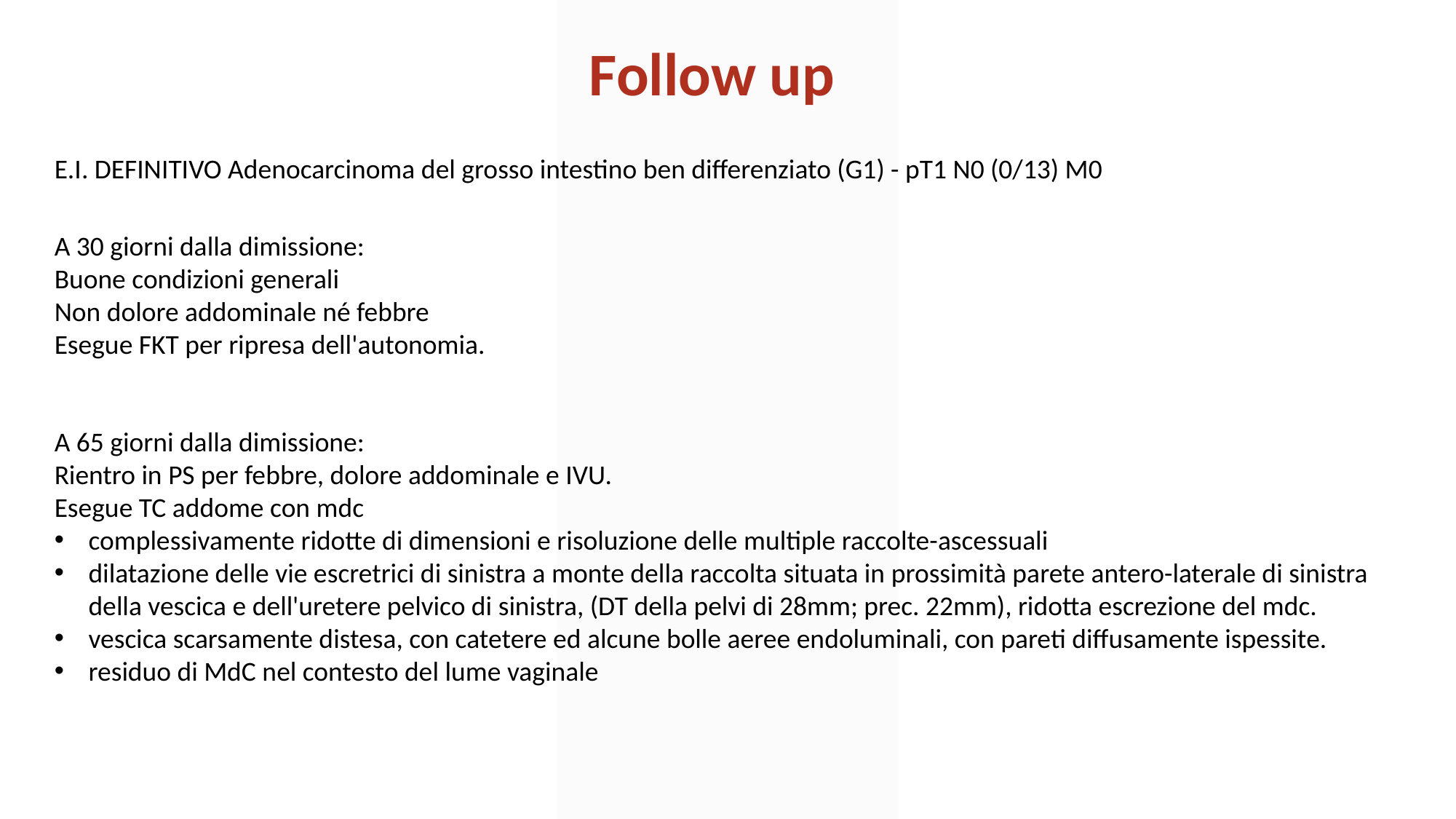

Follow up
E.I. DEFINITIVO Adenocarcinoma del grosso intestino ben differenziato (G1) - pT1 N0 (0/13) M0

A 30 giorni dalla dimissione:
Buone condizioni generali
Non dolore addominale né febbre
Esegue FKT per ripresa dell'autonomia.

A 65 giorni dalla dimissione:
Rientro in PS per febbre, dolore addominale e IVU.
Esegue TC addome con mdc
complessivamente ridotte di dimensioni e risoluzione delle multiple raccolte-ascessuali
dilatazione delle vie escretrici di sinistra a monte della raccolta situata in prossimità parete antero-laterale di sinistra della vescica e dell'uretere pelvico di sinistra, (DT della pelvi di 28mm; prec. 22mm), ridotta escrezione del mdc.
vescica scarsamente distesa, con catetere ed alcune bolle aeree endoluminali, con pareti diffusamente ispessite.
residuo di MdC nel contesto del lume vaginale